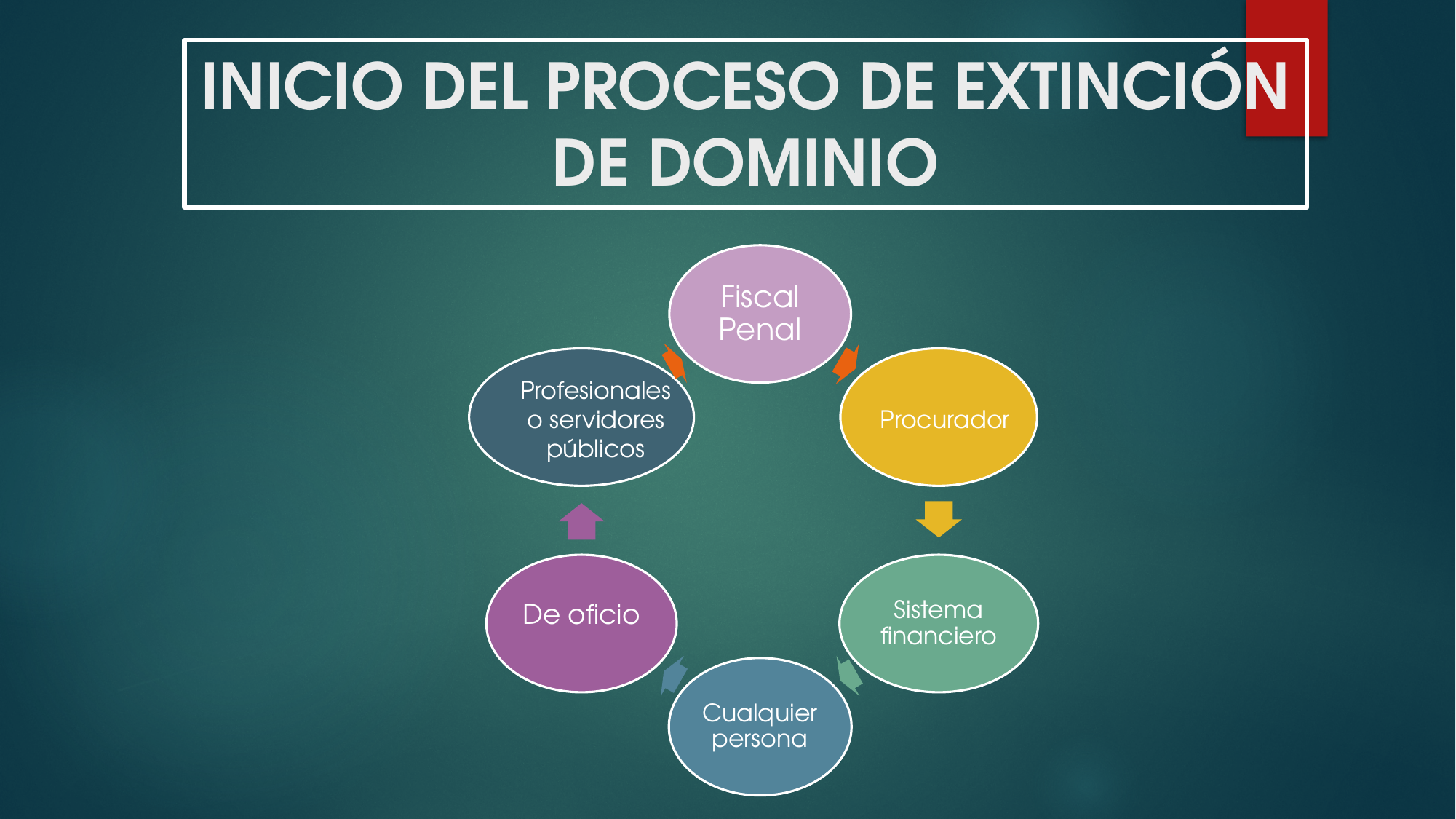

# INICIO DEL PROCESO DE EXTINCIÓN DE DOMINIO

Fiscal Penal

De oficio
Sistema financiero

Cualquier persona
Profesionales o servidores públicos
Procurador